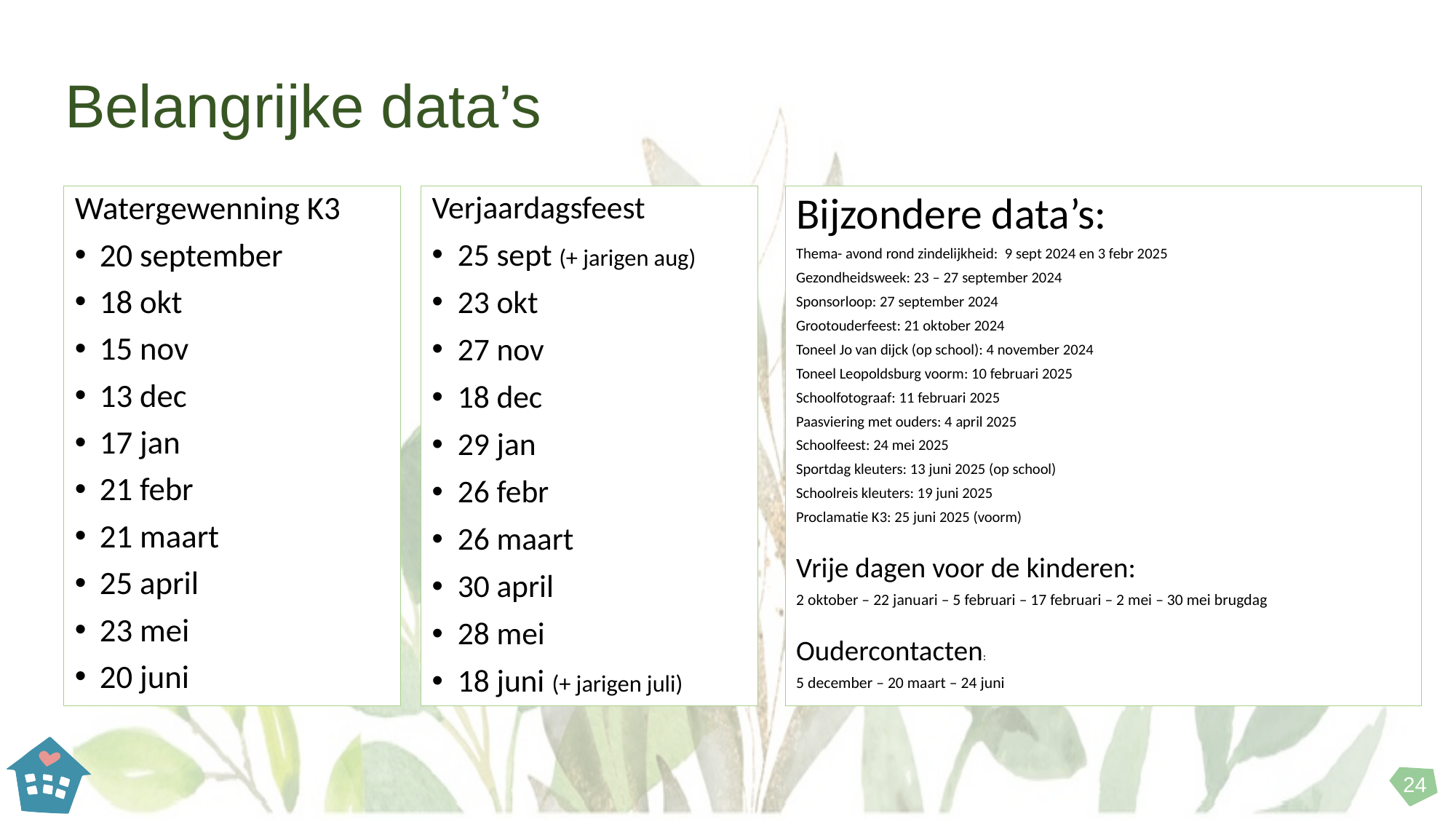

# Belangrijke data’s

Watergewenning K3
20 september
18 okt
15 nov
13 dec
17 jan
21 febr
21 maart
25 april
23 mei
20 juni
Verjaardagsfeest
25 sept (+ jarigen aug)
23 okt
27 nov
18 dec
29 jan
26 febr
26 maart
30 april
28 mei
18 juni (+ jarigen juli)
Bijzondere data’s:
Thema- avond rond zindelijkheid:  9 sept 2024 en 3 febr 2025
Gezondheidsweek: 23 – 27 september 2024
Sponsorloop: 27 september 2024
Grootouderfeest: 21 oktober 2024
Toneel Jo van dijck (op school): 4 november 2024
Toneel Leopoldsburg voorm: 10 februari 2025
Schoolfotograaf: 11 februari 2025
Paasviering met ouders: 4 april 2025
Schoolfeest: 24 mei 2025
Sportdag kleuters: 13 juni 2025 (op school)
Schoolreis kleuters: 19 juni 2025
Proclamatie K3: 25 juni 2025 (voorm)

Vrije dagen voor de kinderen:
2 oktober – 22 januari – 5 februari – 17 februari – 2 mei – 30 mei brugdag

Oudercontacten:
5 december – 20 maart – 24 juni